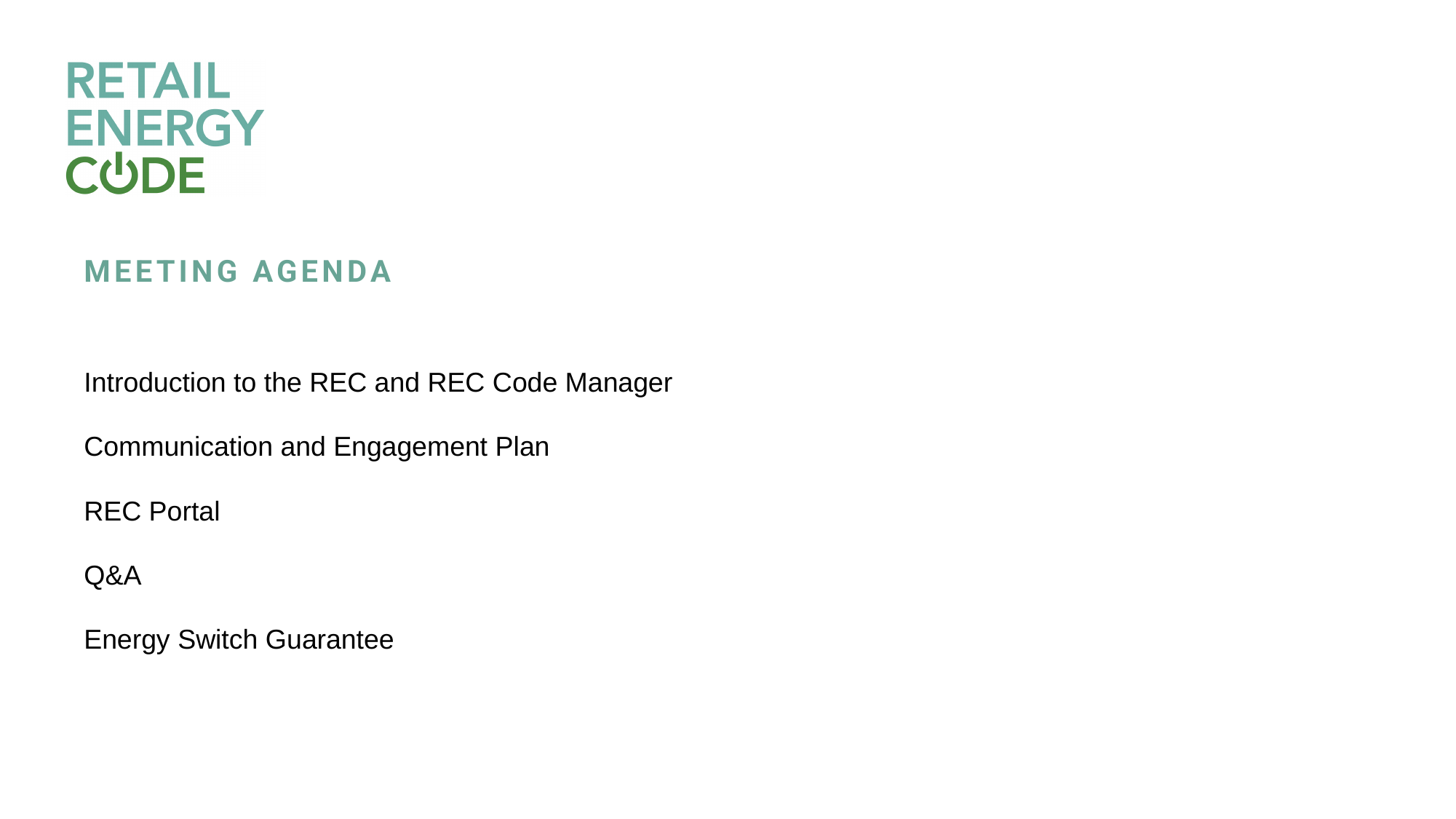

# Meeting Agenda
Introduction to the REC and REC Code Manager
Communication and Engagement Plan
REC Portal
Q&A
Energy Switch Guarantee